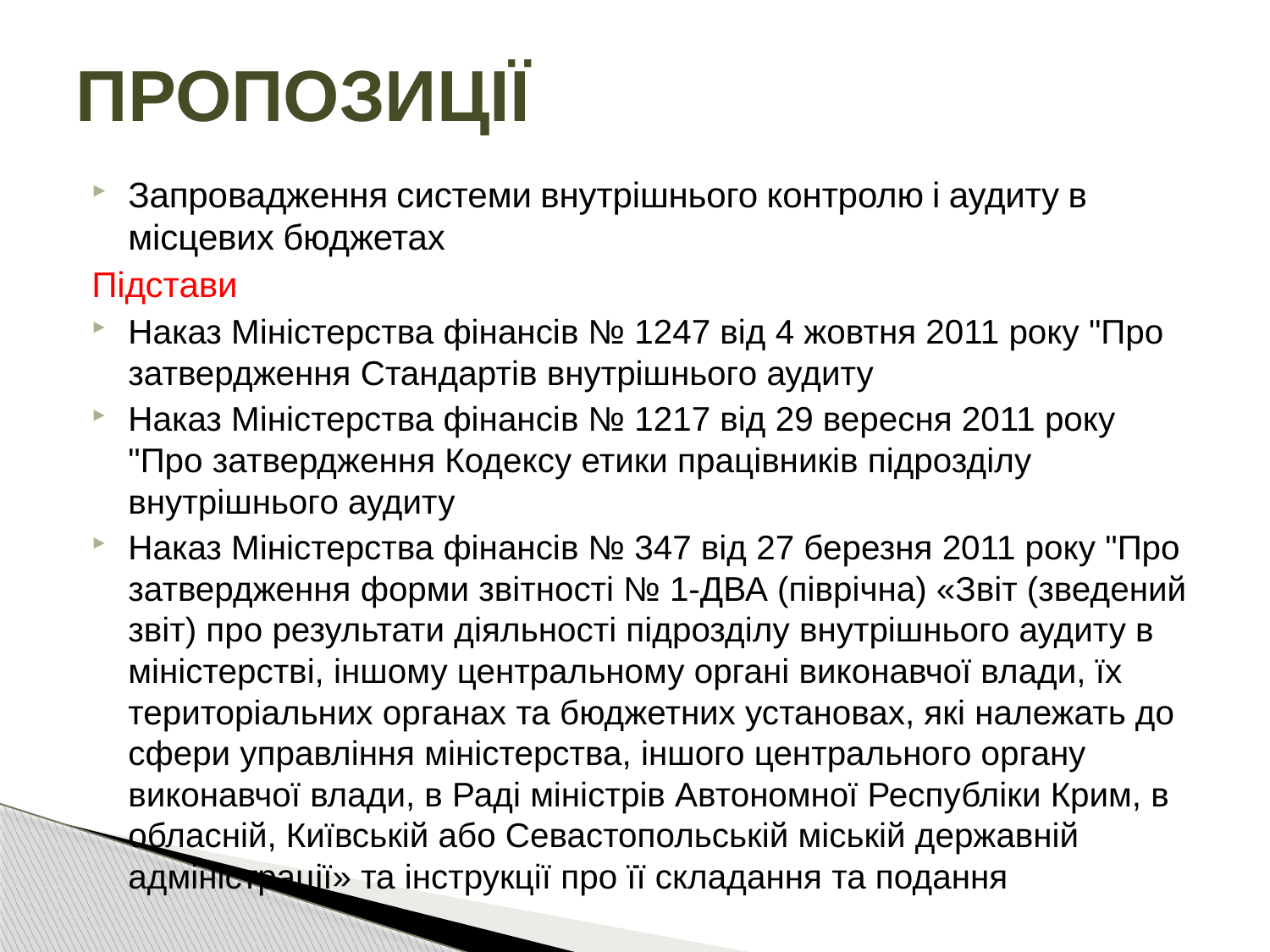

# ПРОПОЗИЦІЇ
Запровадження системи внутрішнього контролю і аудиту в місцевих бюджетах
Підстави
Наказ Міністерства фінансів № 1247 від 4 жовтня 2011 року "Про затвердження Стандартів внутрішнього аудиту
Наказ Міністерства фінансів № 1217 від 29 вересня 2011 року "Про затвердження Кодексу етики працівників підрозділу внутрішнього аудиту
Наказ Міністерства фінансів № 347 від 27 березня 2011 року "Про затвердження форми звітності № 1-ДВА (піврічна) «Звіт (зведений звіт) про результати діяльності підрозділу внутрішнього аудиту в міністерстві, іншому центральному органі виконавчої влади, їх територіальних органах та бюджетних установах, які належать до сфери управління міністерства, іншого центрального органу виконавчої влади, в Раді міністрів Автономної Республіки Крим, в обласній, Київській або Севастопольській міській державній адміністрації» та інструкції про її складання та подання